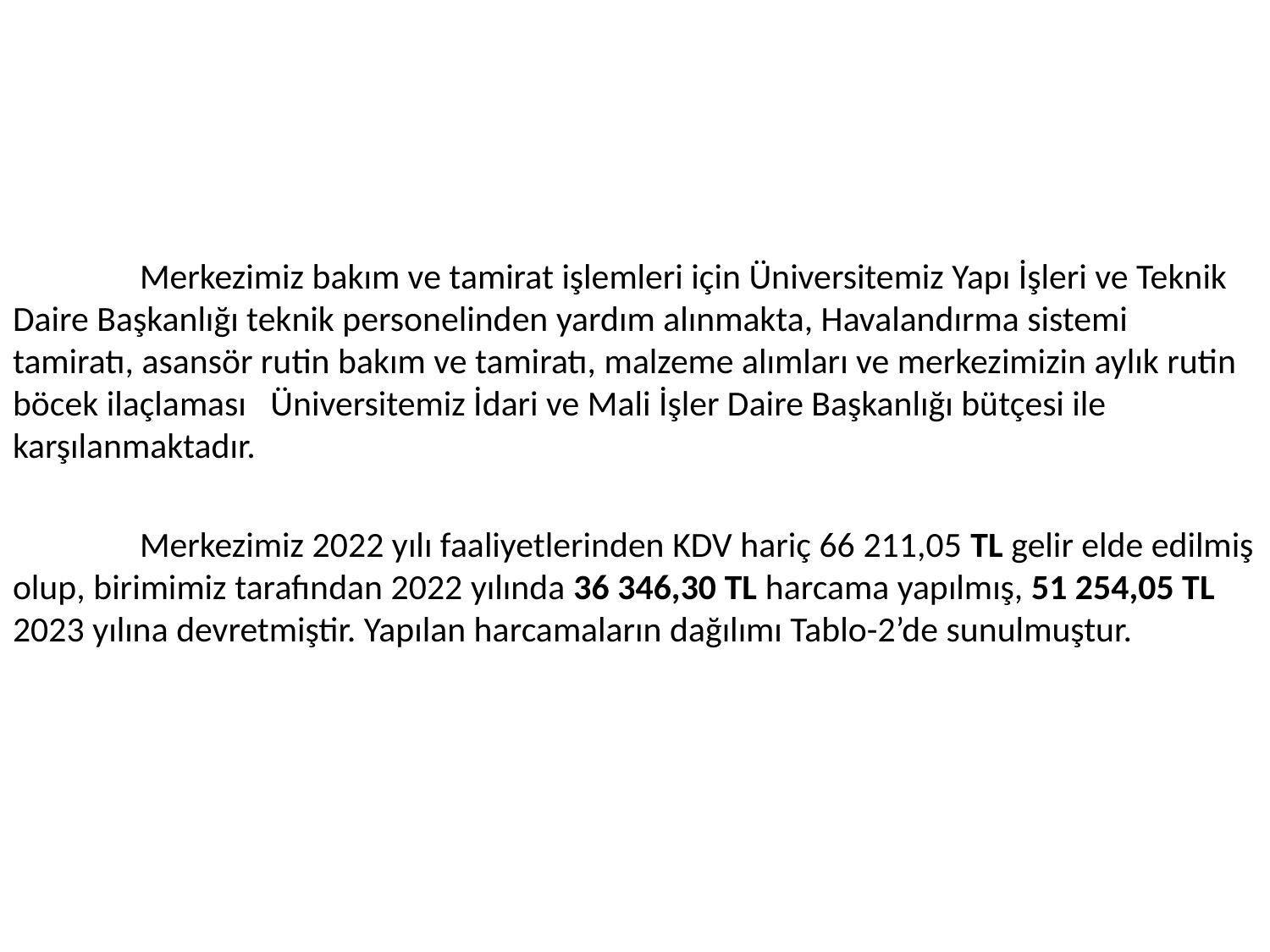

Merkezimiz bakım ve tamirat işlemleri için Üniversitemiz Yapı İşleri ve Teknik Daire Başkanlığı teknik personelinden yardım alınmakta, Havalandırma sistemi tamiratı, asansör rutin bakım ve tamiratı, malzeme alımları ve merkezimizin aylık rutin böcek ilaçlaması   Üniversitemiz İdari ve Mali İşler Daire Başkanlığı bütçesi ile karşılanmaktadır.

	Merkezimiz 2022 yılı faaliyetlerinden KDV hariç 66 211,05 TL gelir elde edilmiş olup, birimimiz tarafından 2022 yılında 36 346,30 TL harcama yapılmış, 51 254,05 TL 2023 yılına devretmiştir. Yapılan harcamaların dağılımı Tablo-2’de sunulmuştur.